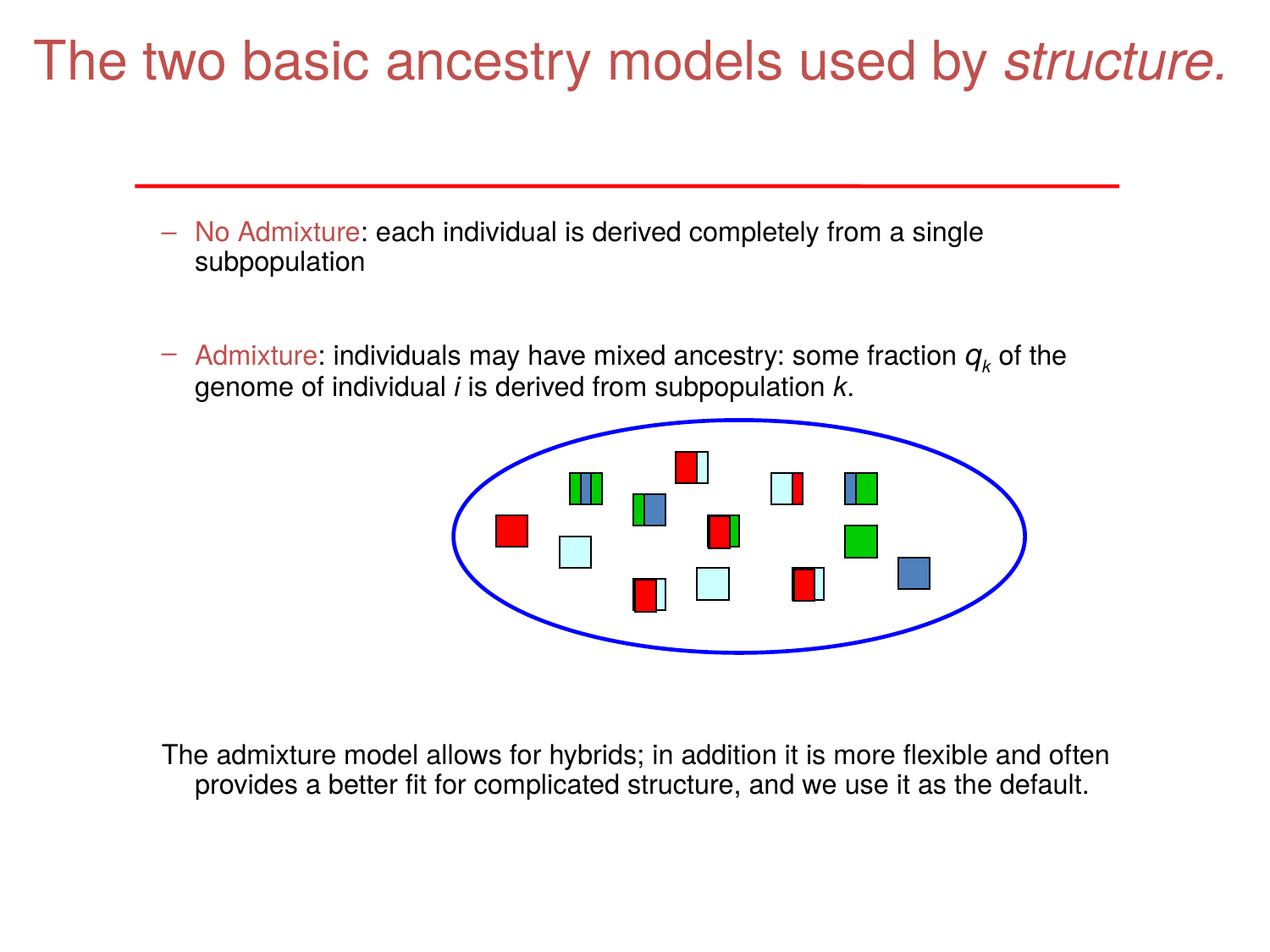

# The two basic ancestry models used by structure.

No Admixture: each individual is derived completely from a single subpopulation

Admixture: individuals may have mixed ancestry: some fraction qk of the genome of individual i is derived from subpopulation k.

The admixture model allows for hybrids; in addition it is more flexible and often provides a better fit for complicated structure, and we use it as the default.